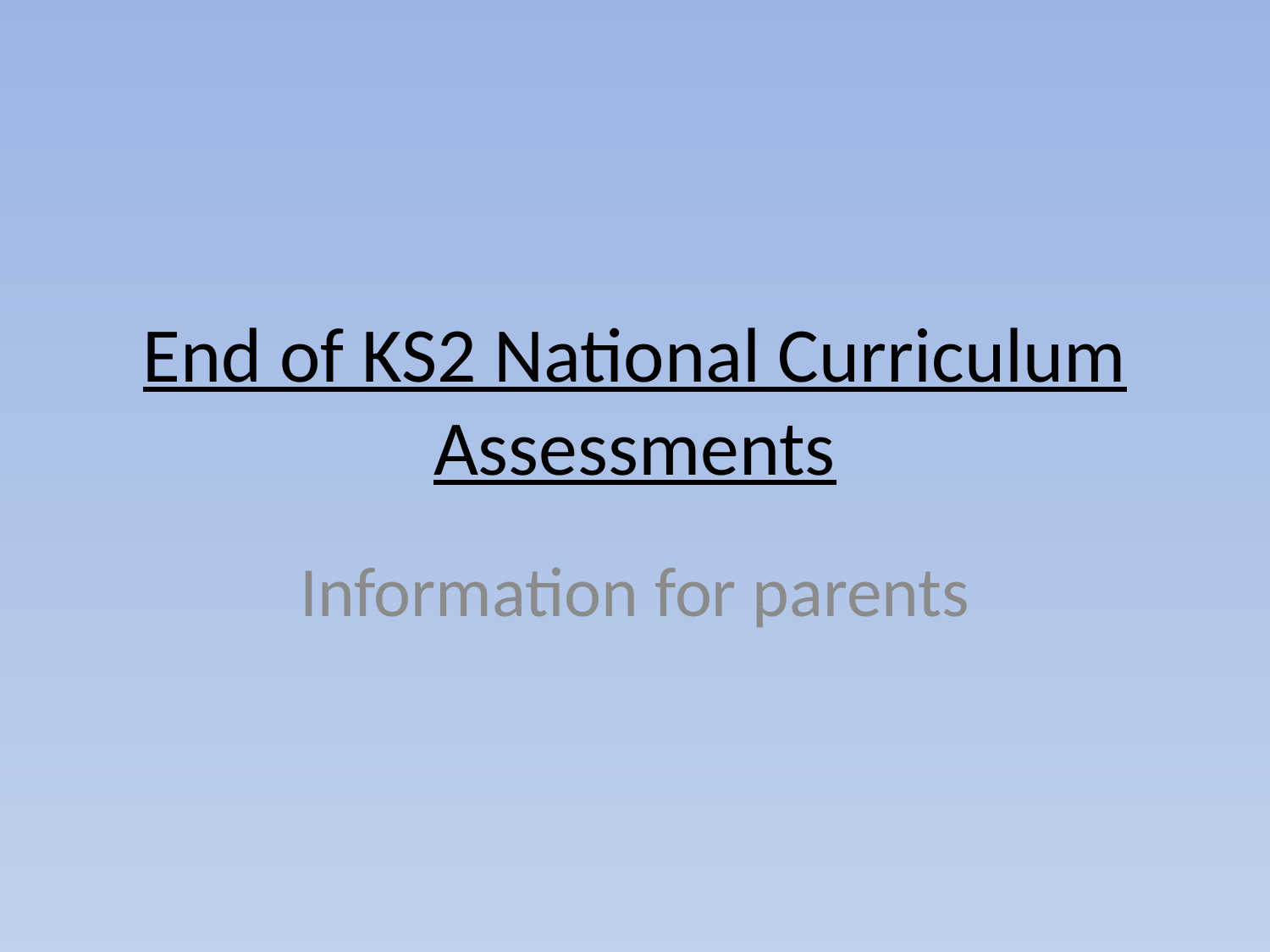

# End of KS2 National Curriculum Assessments
Information for parents